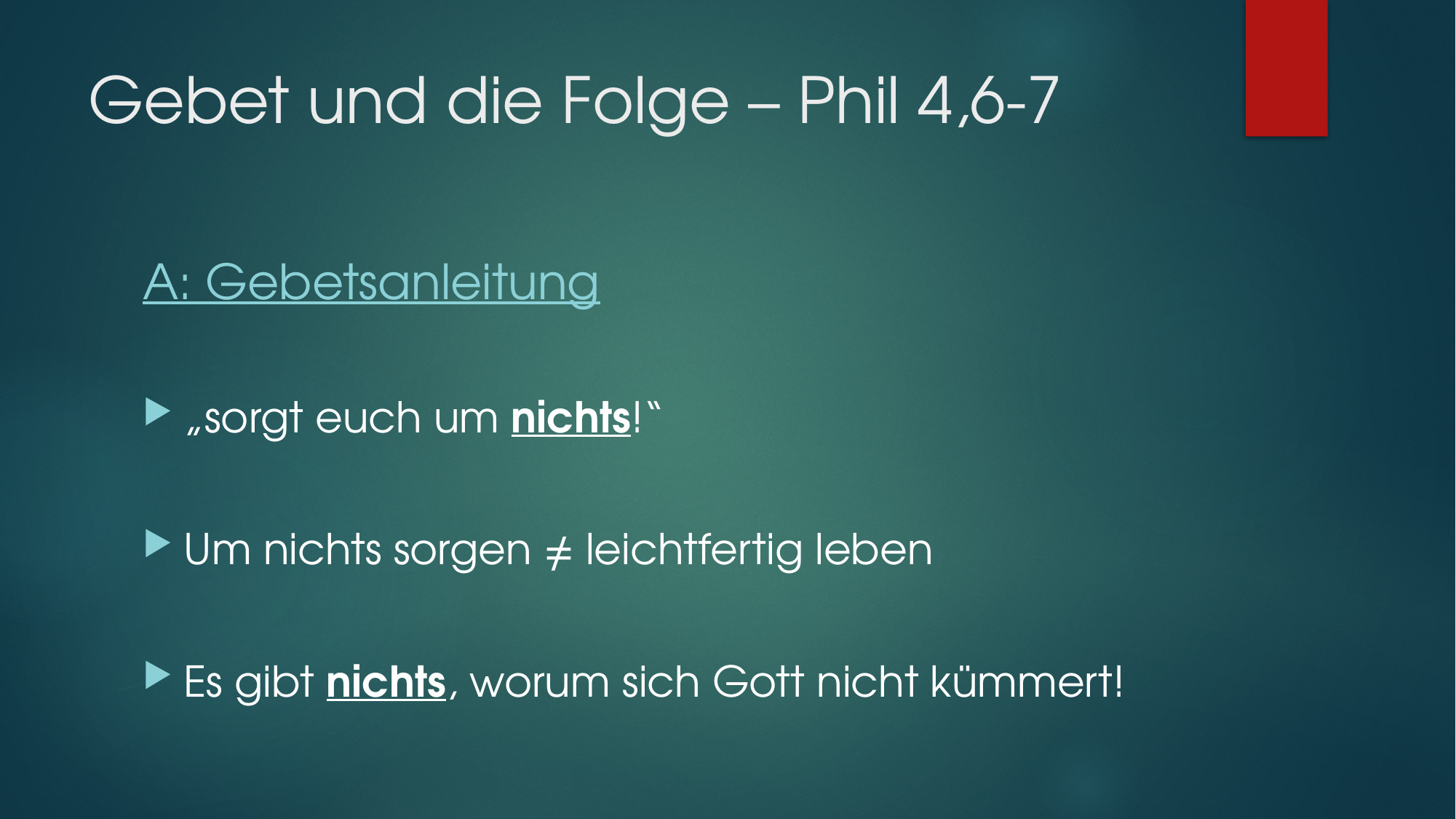

# Gebet und die Folge – Phil 4,6-7
A: Gebetsanleitung

„sorgt euch um nichts!“

Um nichts sorgen ≠ leichtfertig leben

Es gibt nichts, worum sich Gott nicht kümmert!